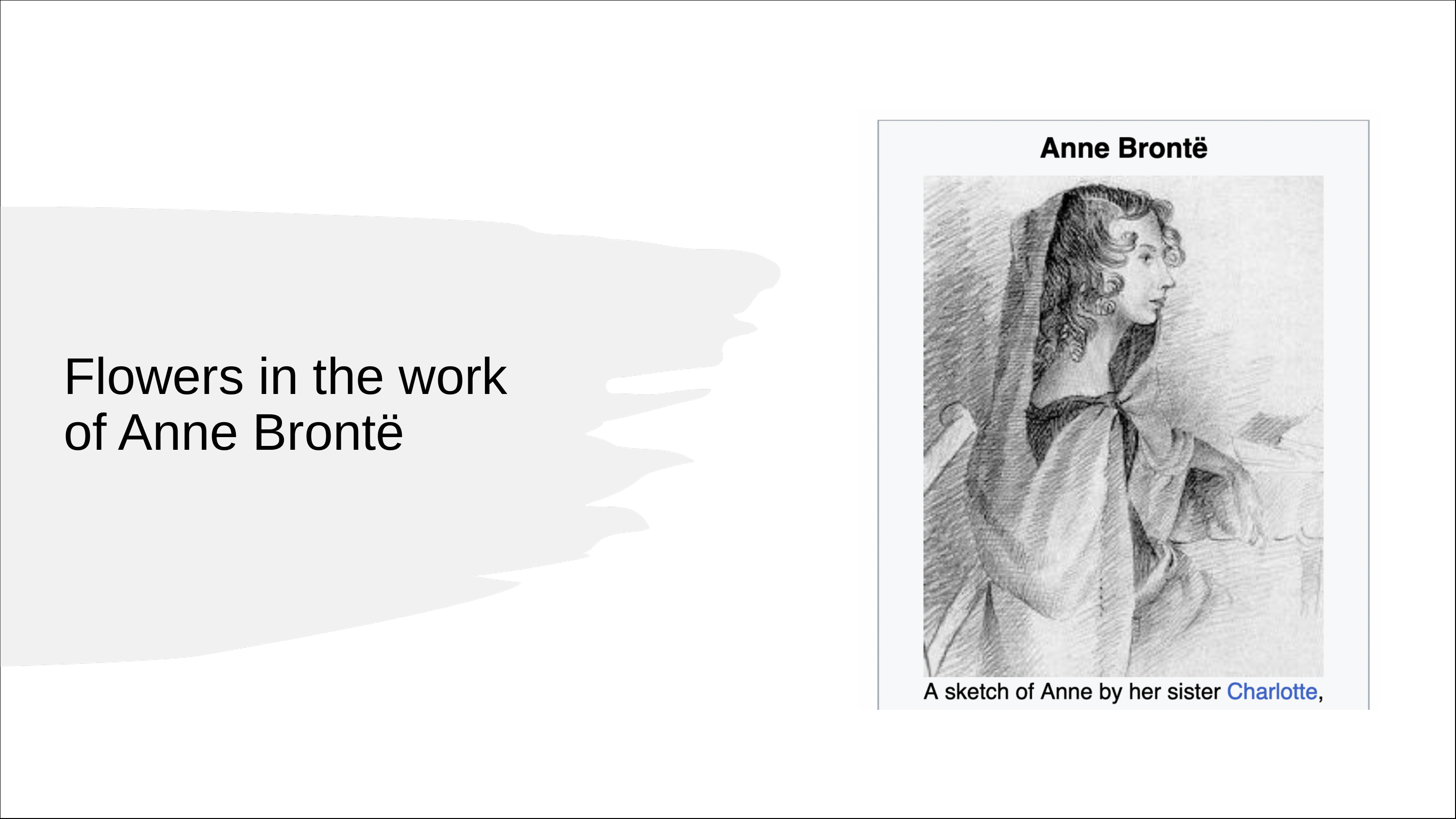

Flowers in the work of Anne Brontë